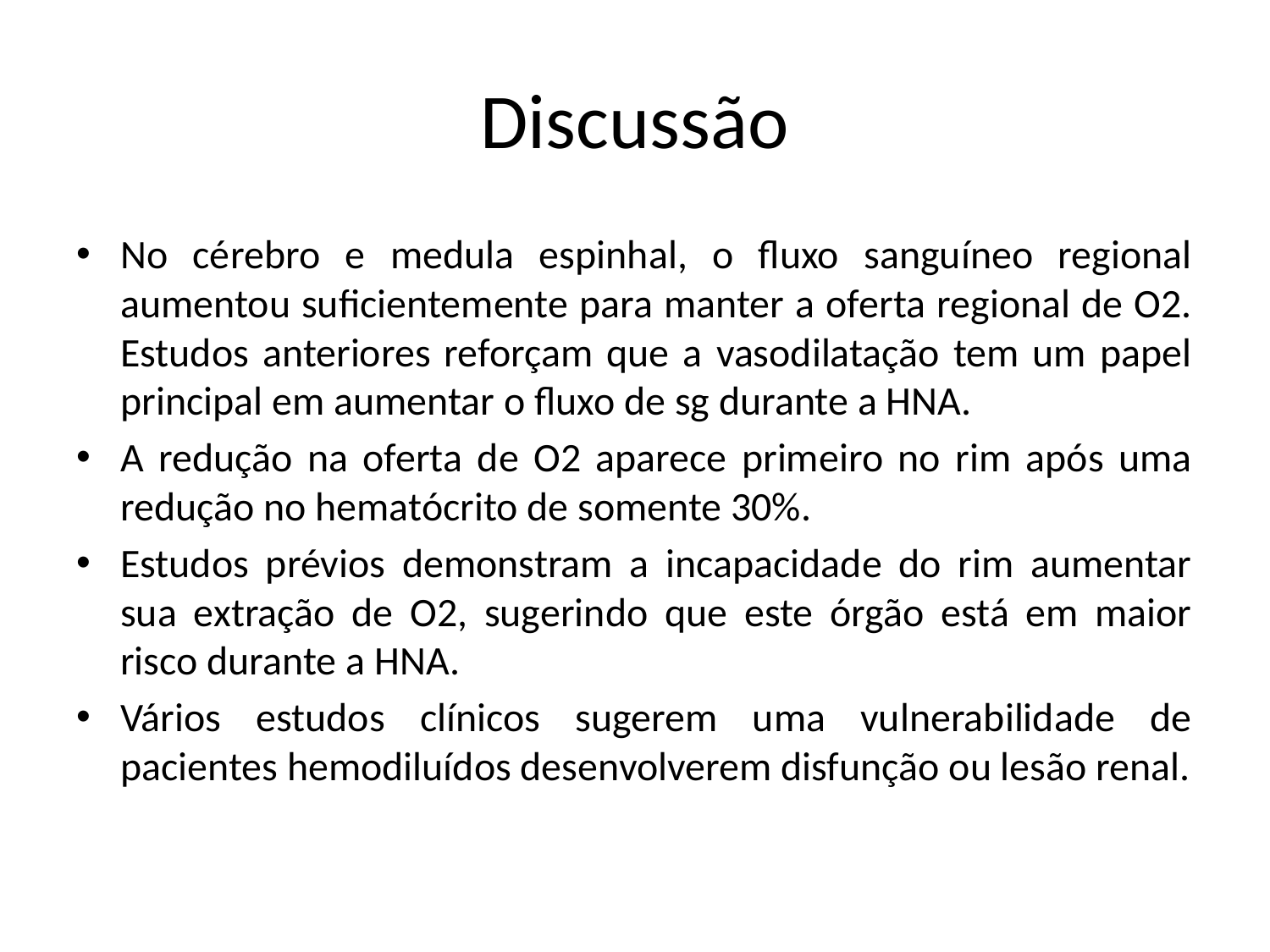

# Discussão
No cérebro e medula espinhal, o fluxo sanguíneo regional aumentou suficientemente para manter a oferta regional de O2. Estudos anteriores reforçam que a vasodilatação tem um papel principal em aumentar o fluxo de sg durante a HNA.
A redução na oferta de O2 aparece primeiro no rim após uma redução no hematócrito de somente 30%.
Estudos prévios demonstram a incapacidade do rim aumentar sua extração de O2, sugerindo que este órgão está em maior risco durante a HNA.
Vários estudos clínicos sugerem uma vulnerabilidade de pacientes hemodiluídos desenvolverem disfunção ou lesão renal.